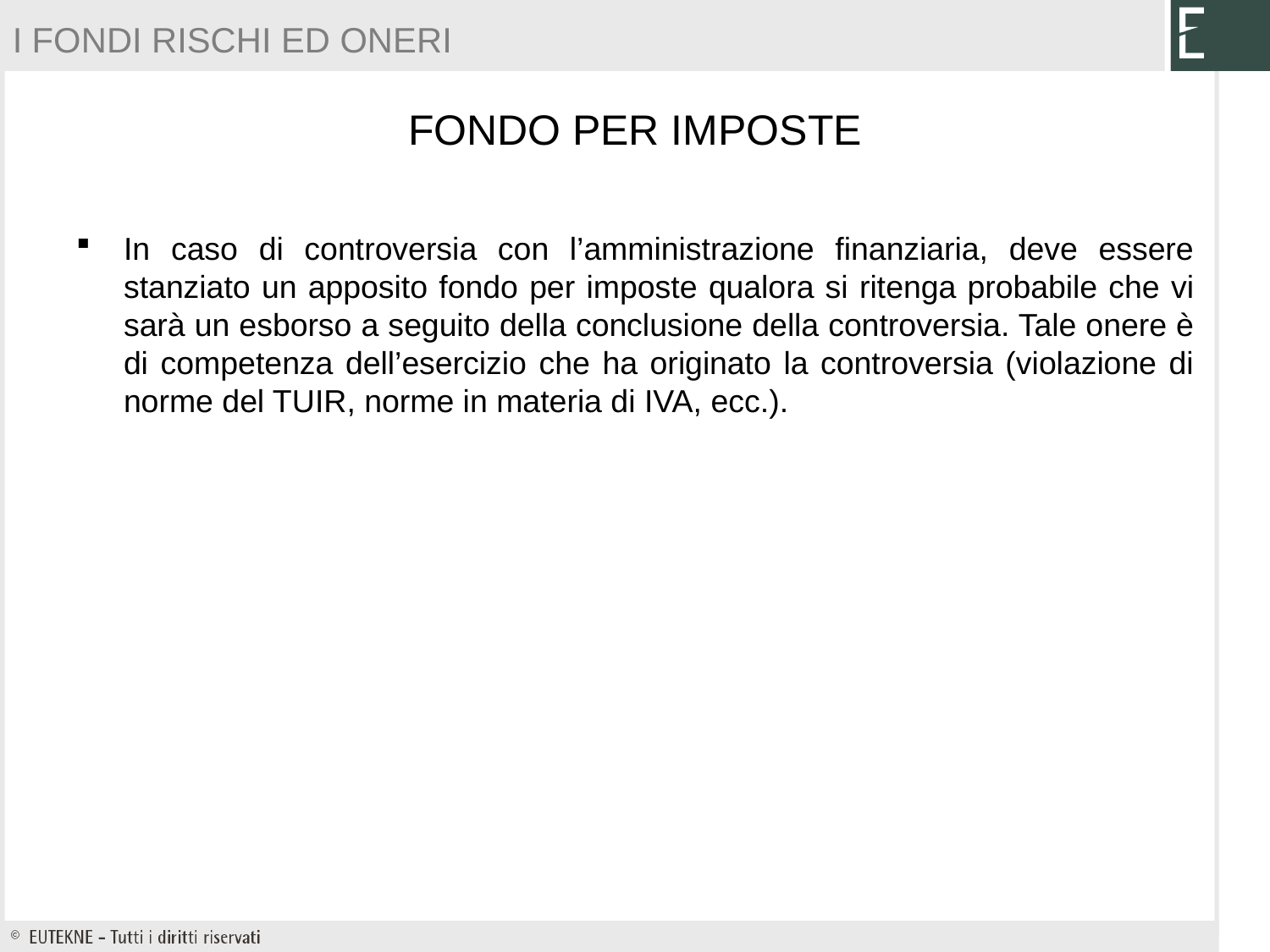

I FONDI RISCHI ED ONERI
# Fondo per imposte
In caso di controversia con l’amministrazione finanziaria, deve essere stanziato un apposito fondo per imposte qualora si ritenga probabile che vi sarà un esborso a seguito della conclusione della controversia. Tale onere è di competenza dell’esercizio che ha originato la controversia (violazione di norme del TUIR, norme in materia di IVA, ecc.).